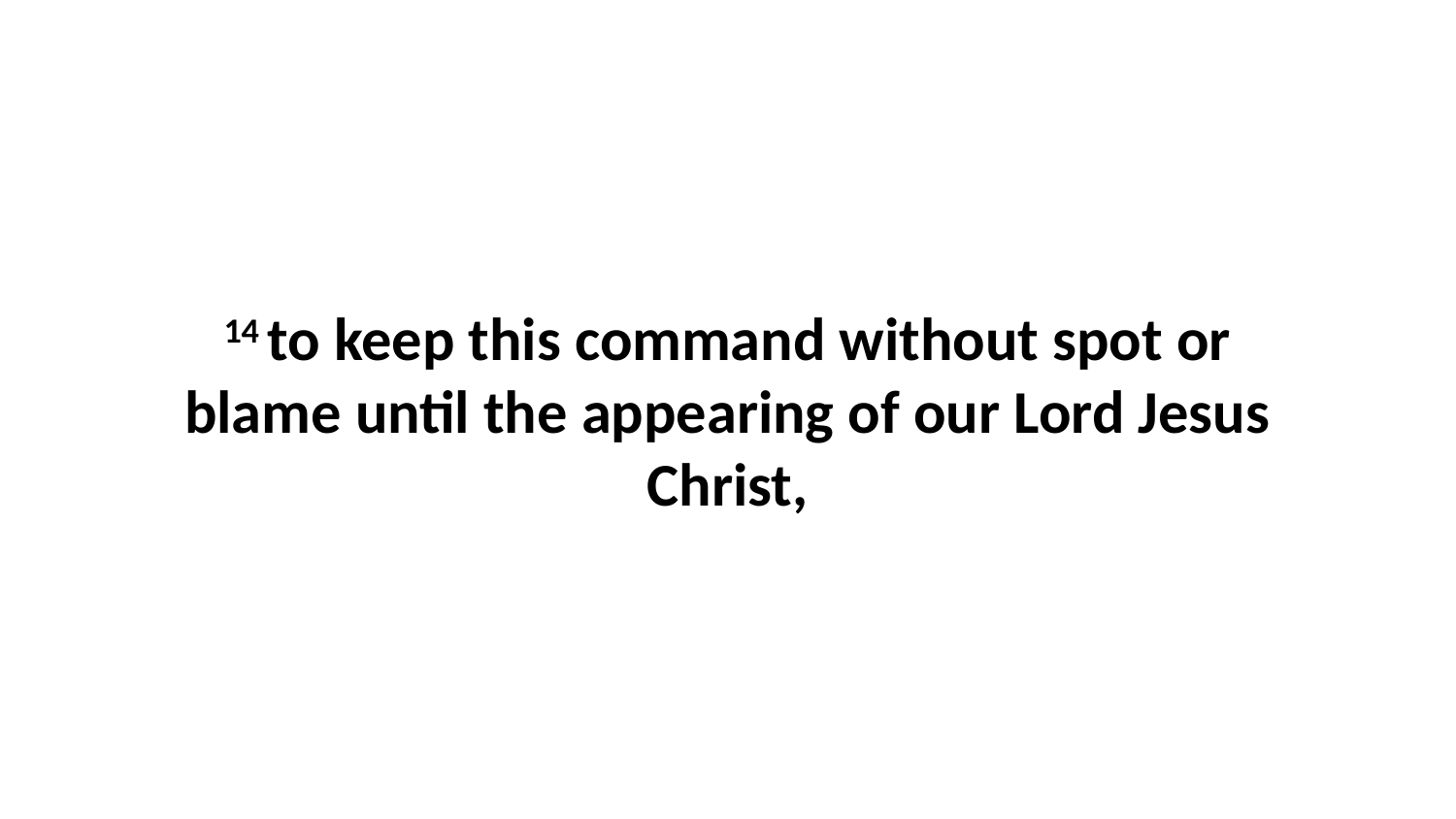

14 to keep this command without spot or blame until the appearing of our Lord Jesus Christ,